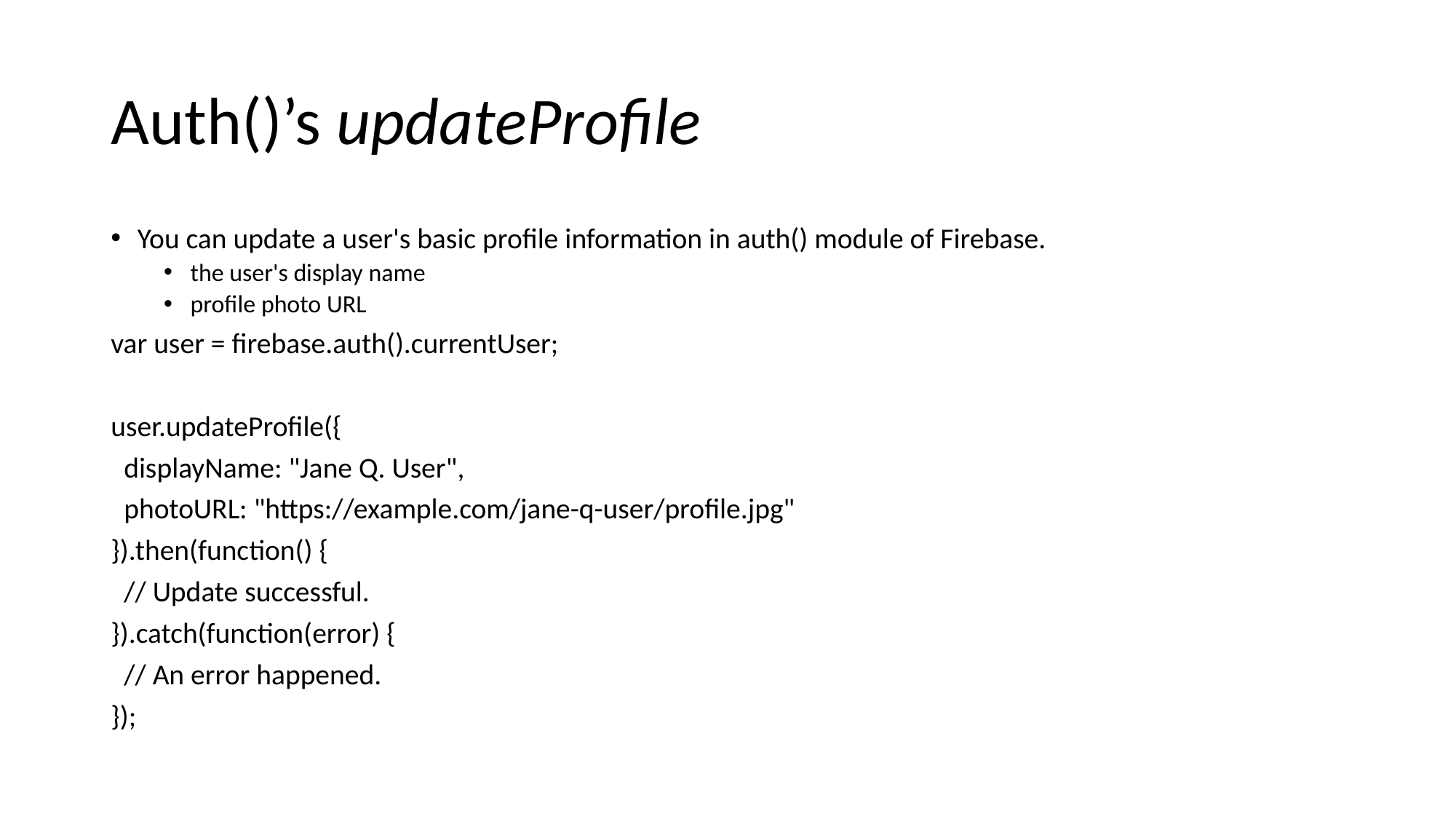

# Auth()’s updateProfile
You can update a user's basic profile information in auth() module of Firebase.
the user's display name
profile photo URL
var user = firebase.auth().currentUser;

user.updateProfile({
  displayName: "Jane Q. User",
  photoURL: "https://example.com/jane-q-user/profile.jpg"
}).then(function() {
  // Update successful.
}).catch(function(error) {
  // An error happened.
});